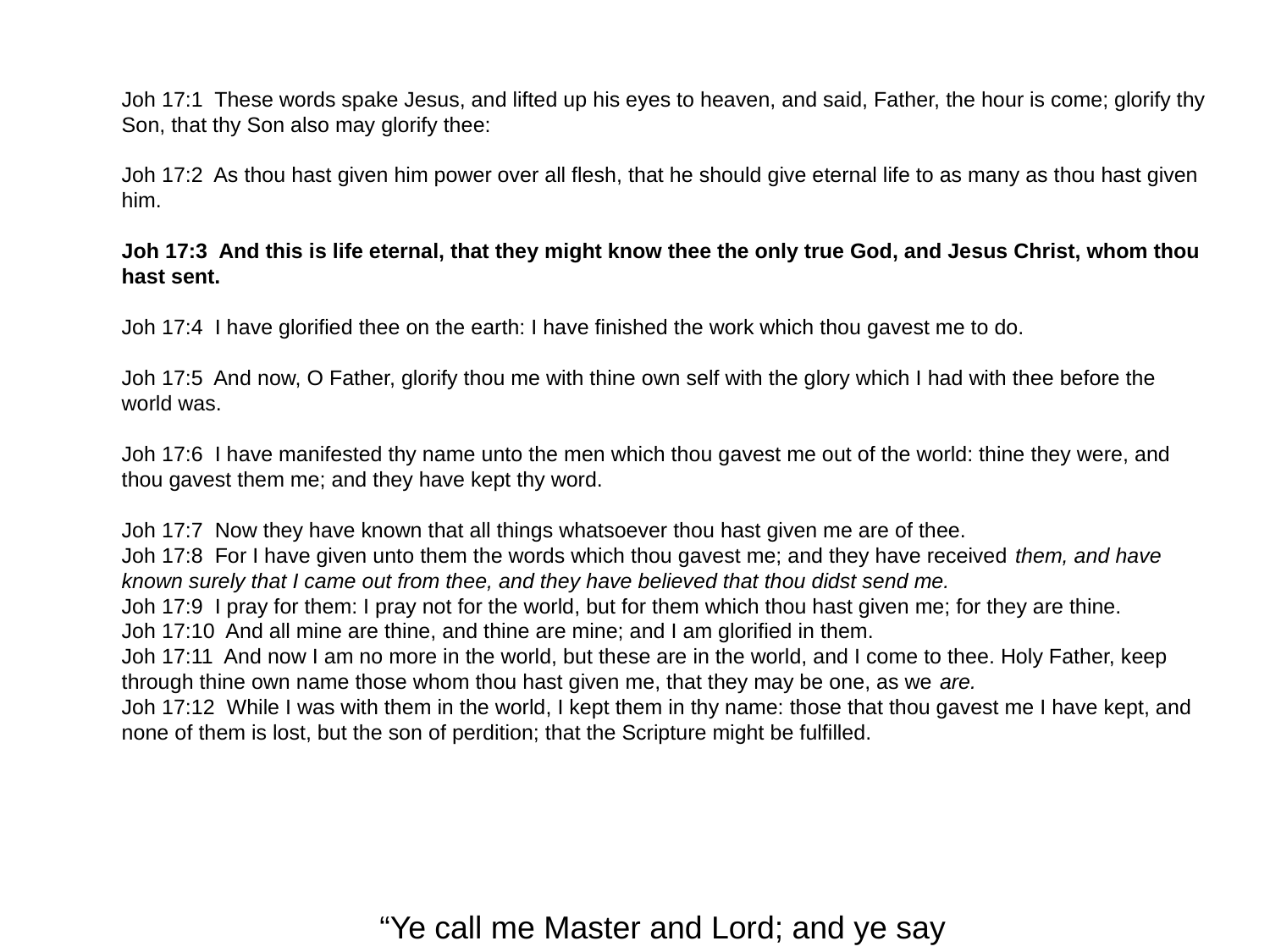

Joh 17:1  These words spake Jesus, and lifted up his eyes to heaven, and said, Father, the hour is come; glorify thy Son, that thy Son also may glorify thee:

Joh 17:2  As thou hast given him power over all flesh, that he should give eternal life to as many as thou hast given him.

Joh 17:3  And this is life eternal, that they might know thee the only true God, and Jesus Christ, whom thou hast sent.

Joh 17:4  I have glorified thee on the earth: I have finished the work which thou gavest me to do.

Joh 17:5  And now, O Father, glorify thou me with thine own self with the glory which I had with thee before the world was.

Joh 17:6  I have manifested thy name unto the men which thou gavest me out of the world: thine they were, and thou gavest them me; and they have kept thy word.

Joh 17:7  Now they have known that all things whatsoever thou hast given me are of thee.
Joh 17:8  For I have given unto them the words which thou gavest me; and they have received them, and have known surely that I came out from thee, and they have believed that thou didst send me.
Joh 17:9  I pray for them: I pray not for the world, but for them which thou hast given me; for they are thine.
Joh 17:10  And all mine are thine, and thine are mine; and I am glorified in them.
Joh 17:11  And now I am no more in the world, but these are in the world, and I come to thee. Holy Father, keep through thine own name those whom thou hast given me, that they may be one, as we are.
Joh 17:12  While I was with them in the world, I kept them in thy name: those that thou gavest me I have kept, and none of them is lost, but the son of perdition; that the Scripture might be fulfilled.